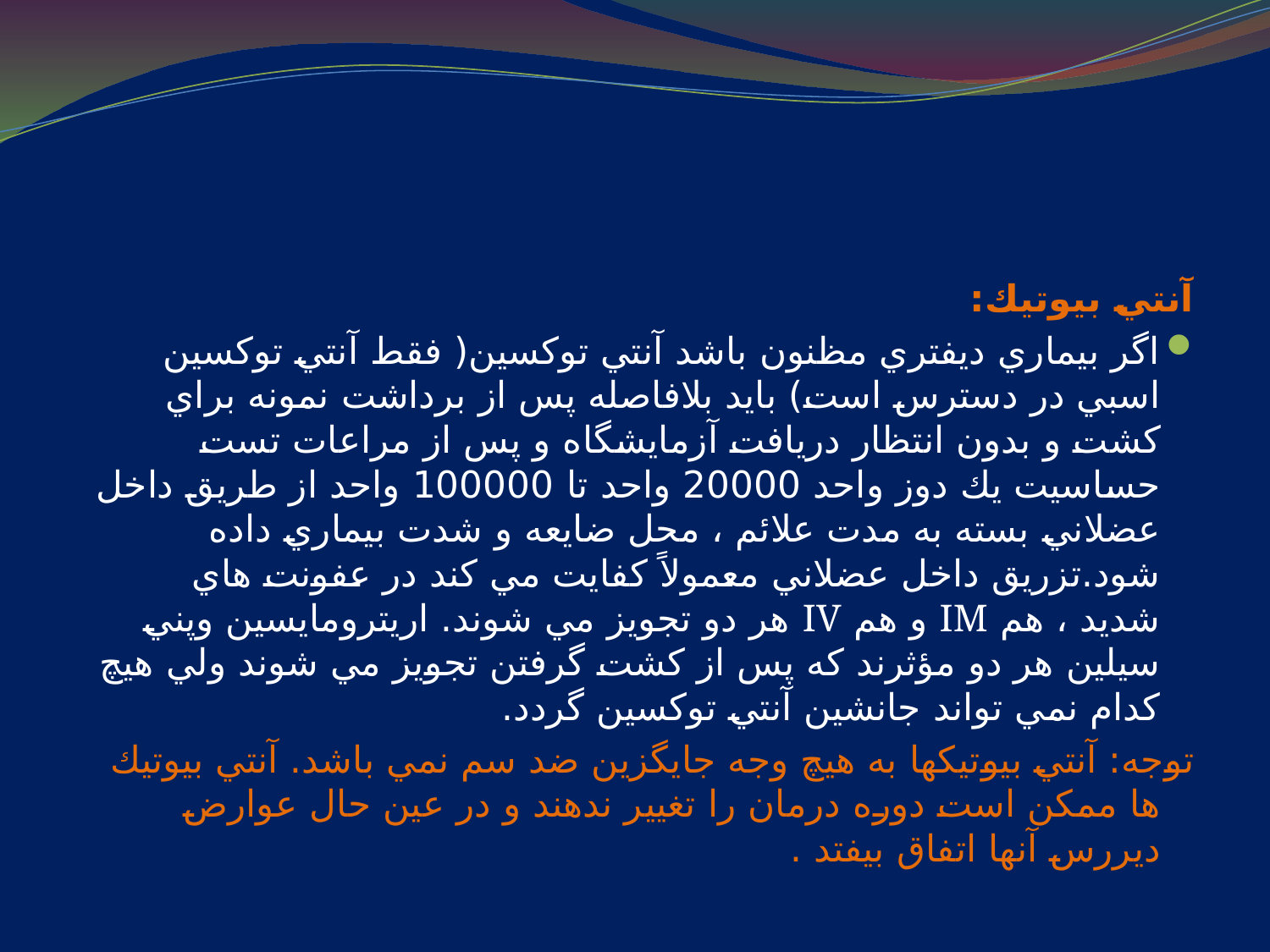

#
آنتي بيوتيك:
اگر بيماري ديفتري مظنون باشد آنتي توكسين( فقط آنتي توكسين اسبي در دسترس است) بايد بلافاصله پس از برداشت نمونه براي كشت و بدون انتظار دريافت آزمايشگاه و پس از مراعات تست حساسيت يك دوز واحد 20000 واحد تا 100000 واحد از طريق داخل عضلاني بسته به مدت علائم ، محل ضايعه و شدت بيماري داده شود.تزريق داخل عضلاني معمولاً كفايت مي كند در عفونت هاي شديد ، هم IM و هم IV هر دو تجويز مي شوند. اريترومايسين وپني سيلين هر دو مؤثرند كه پس از كشت گرفتن تجويز مي شوند ولي هيچ كدام نمي تواند جانشين آنتي توكسين گردد.
توجه: آنتي بيوتيكها به هيچ وجه جايگزين ضد سم نمي باشد. آنتي بيوتيك ها ممكن است دوره درمان را تغيير ندهند و در عين حال عوارض ديررس آنها اتفاق بيفتد .